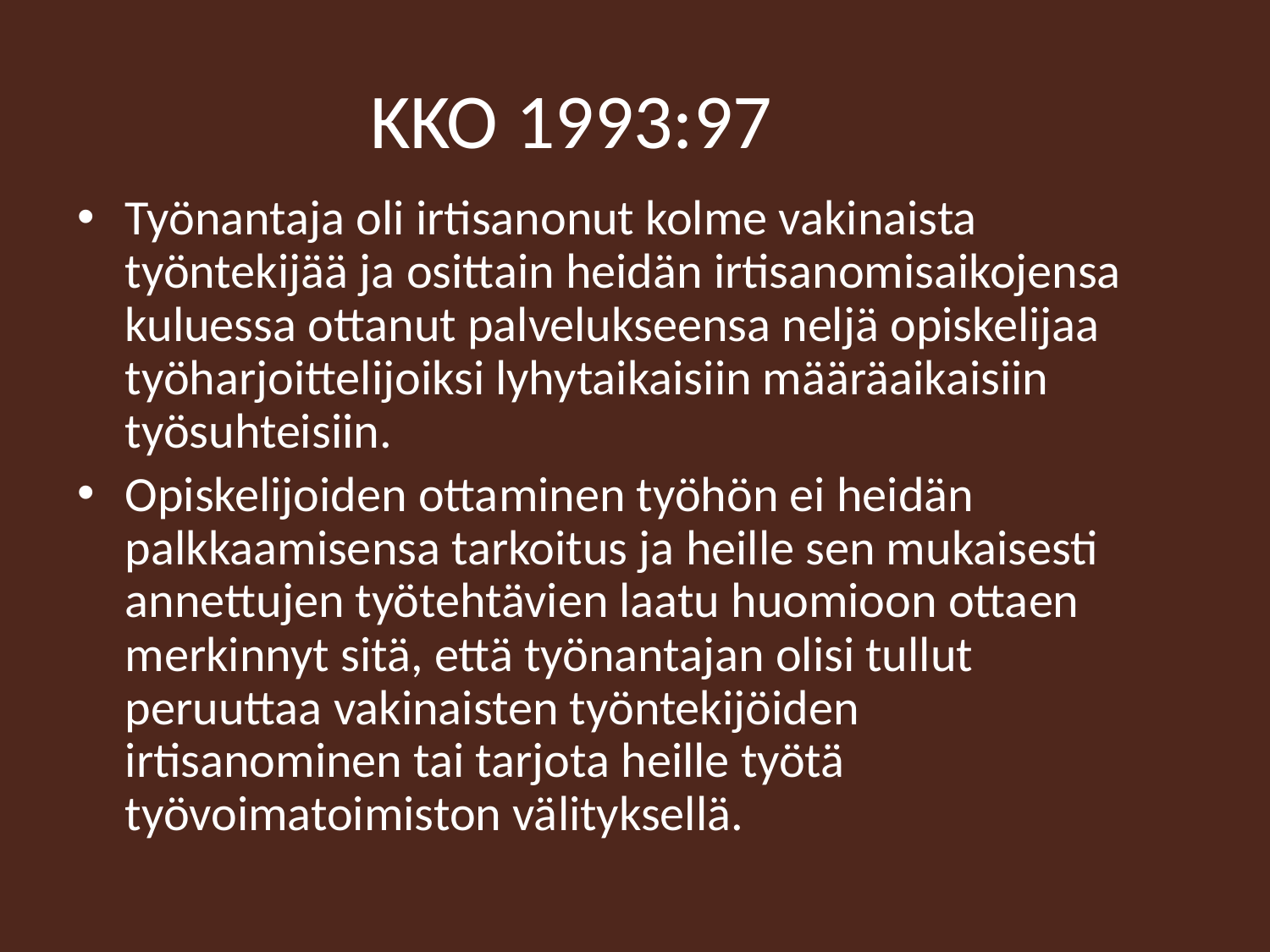

KKO 1993:97
Työnantaja oli irtisanonut kolme vakinaista työntekijää ja osittain heidän irtisanomisaikojensa kuluessa ottanut palvelukseensa neljä opiskelijaa työharjoittelijoiksi lyhytaikaisiin määräaikaisiin työsuhteisiin.
Opiskelijoiden ottaminen työhön ei heidän palkkaamisensa tarkoitus ja heille sen mukaisesti annettujen työtehtävien laatu huomioon ottaen merkinnyt sitä, että työnantajan olisi tullut peruuttaa vakinaisten työntekijöiden irtisanominen tai tarjota heille työtä työvoimatoimiston välityksellä.